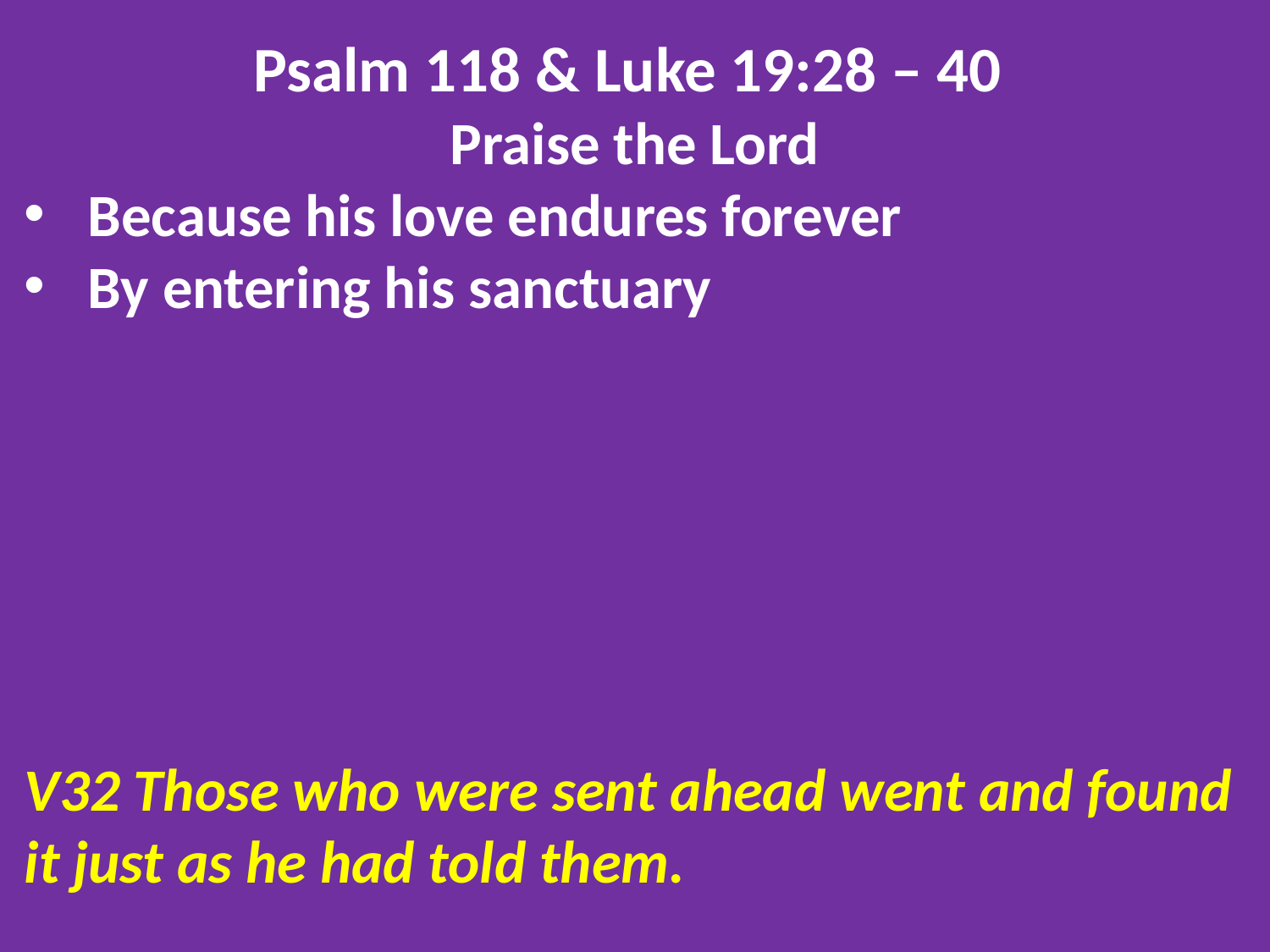

Psalm 118 & Luke 19:28 – 40
Praise the Lord
Because his love endures forever
By entering his sanctuary

V32 Those who were sent ahead went and found it just as he had told them.